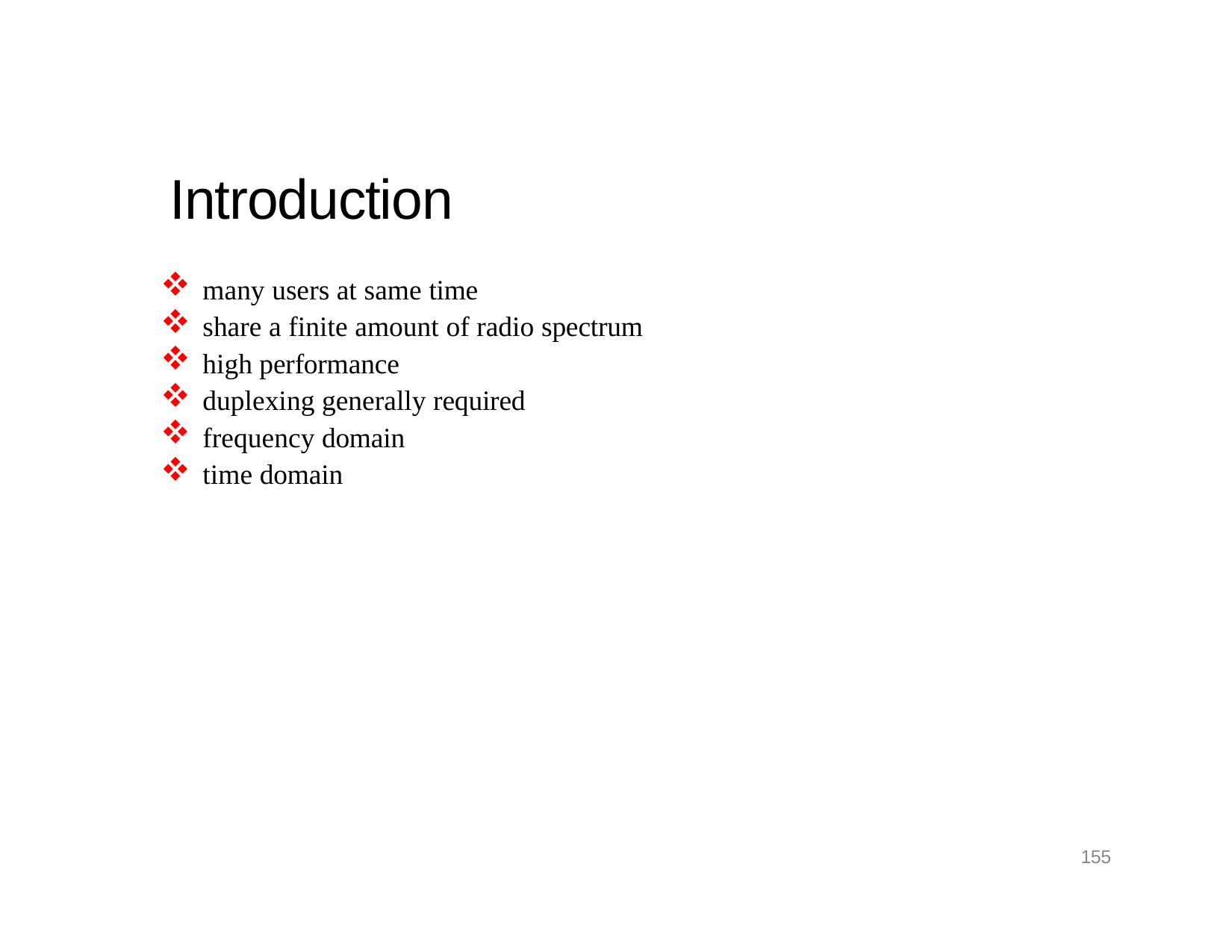

# Introduction
many users at same time
share a finite amount of radio spectrum
high performance
duplexing generally required
frequency domain
time domain
155